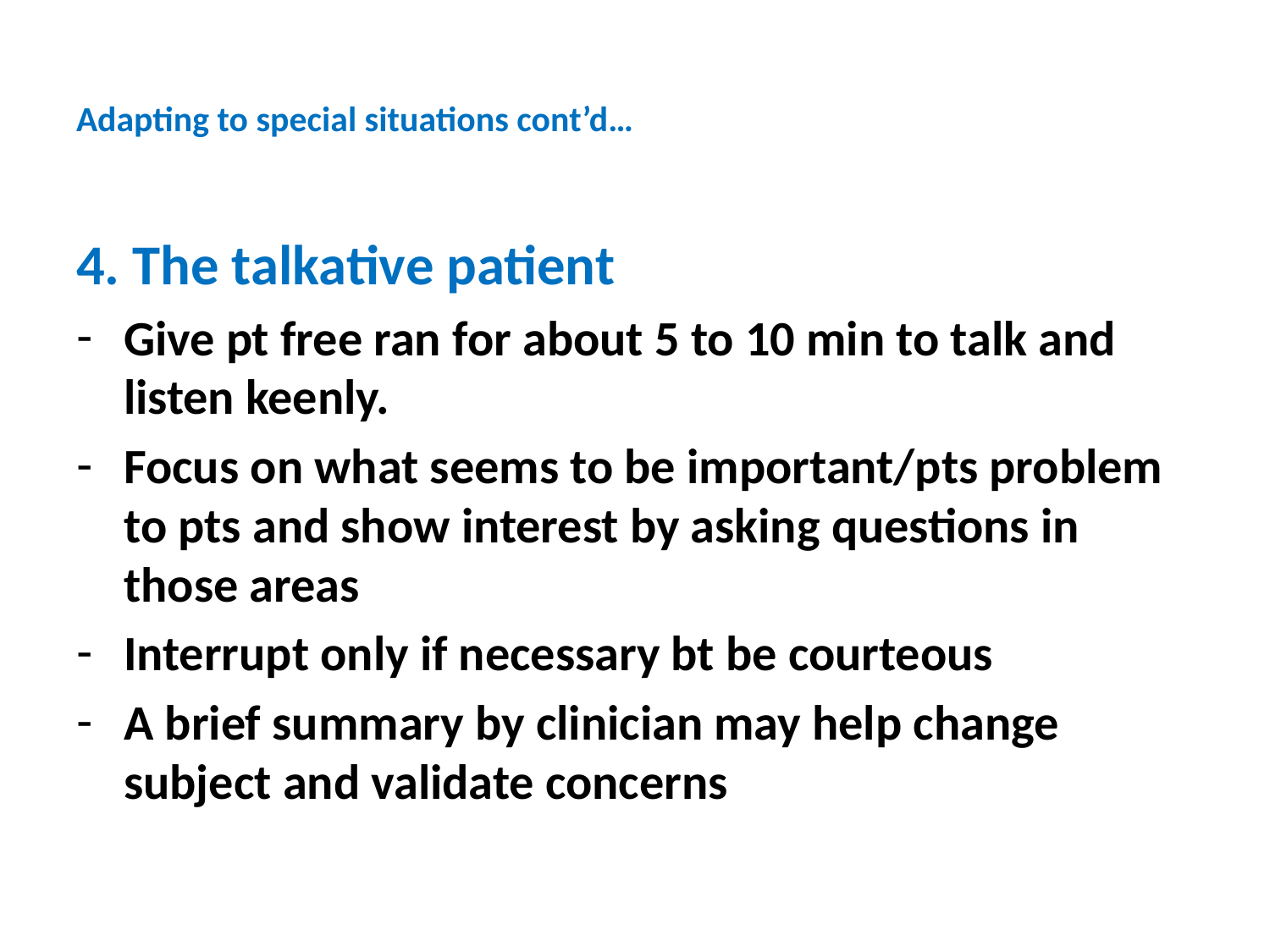

# Adapting to special situations cont’d…
4. The talkative patient
Give pt free ran for about 5 to 10 min to talk and listen keenly.
Focus on what seems to be important/pts problem to pts and show interest by asking questions in those areas
Interrupt only if necessary bt be courteous
A brief summary by clinician may help change subject and validate concerns